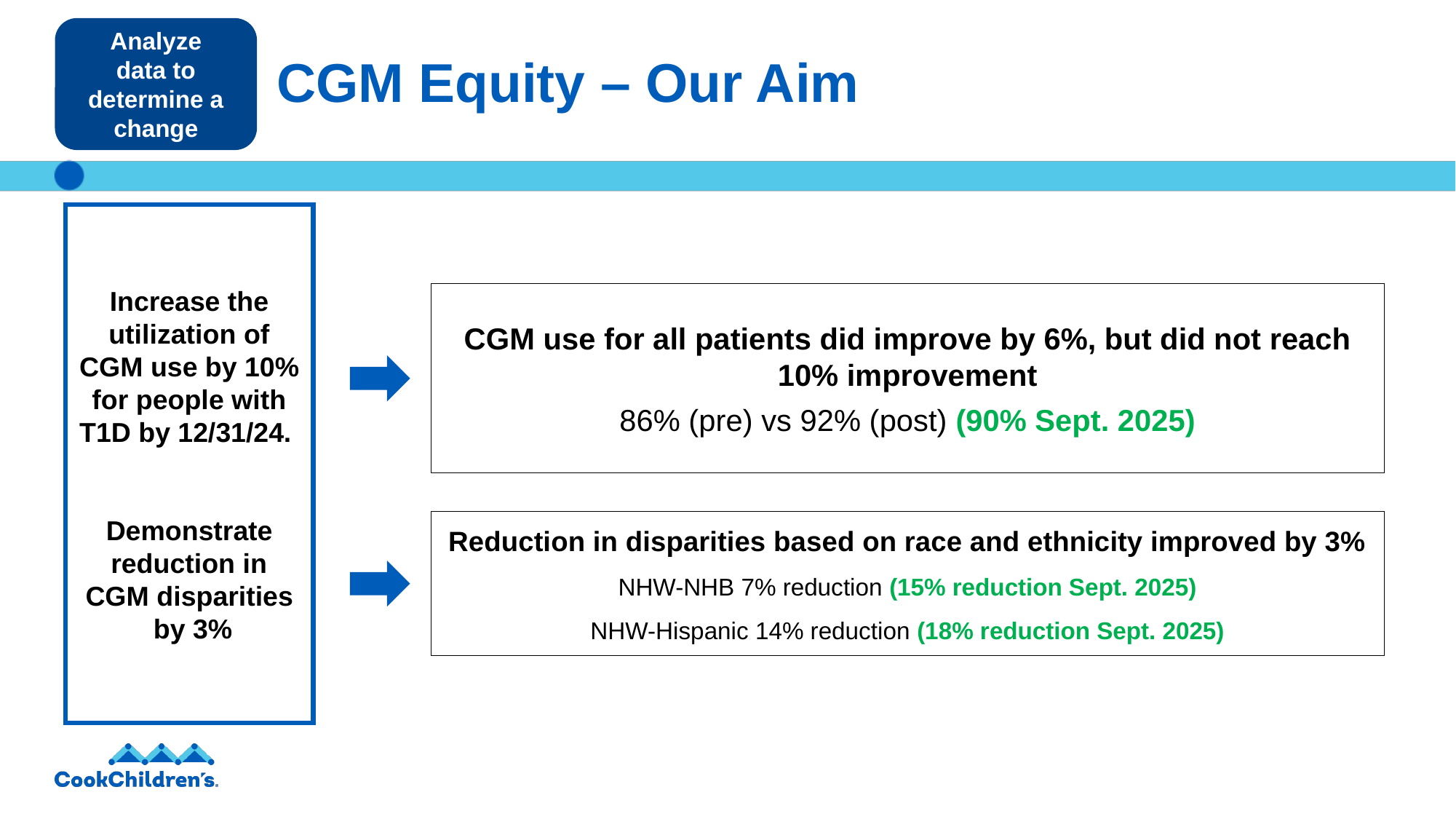

Analyze data to determine a change
CGM Equity – Our Aim
Increase the utilization of CGM use by 10% for people with T1D by 12/31/24.

Demonstrate reduction in CGM disparities
 by 3%
CGM use for all patients did improve by 6%, but did not reach 10% improvement
86% (pre) vs 92% (post) (90% Sept. 2025)

Reduction in disparities based on race and ethnicity improved by 3%
NHW-NHB 7% reduction (15% reduction Sept. 2025)
NHW-Hispanic 14% reduction (18% reduction Sept. 2025)